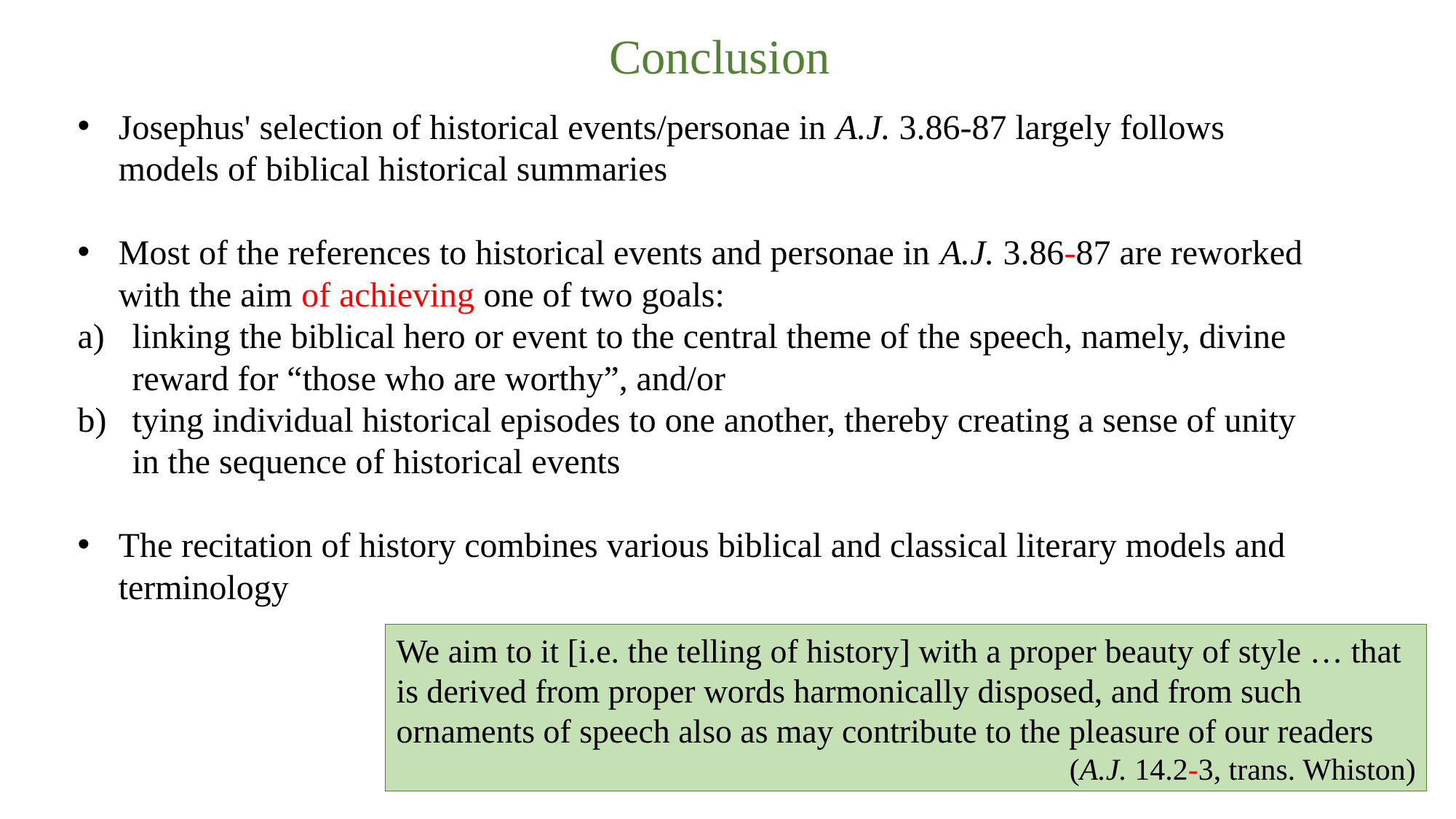

# Conclusion
Josephus' selection of historical events/personae in A.J. 3.86-87 largely follows models of biblical historical summaries

Most of the references to historical events and personae in A.J. 3.86-87 are reworked with the aim of achieving one of two goals:
linking the biblical hero or event to the central theme of the speech, namely, divine reward for “those who are worthy”, and/or
tying individual historical episodes to one another, thereby creating a sense of unity in the sequence of historical events

The recitation of history combines various biblical and classical literary models and terminology

We aim to it [i.e. the telling of history] with a proper beauty of style … that is derived from proper words harmonically disposed, and from such ornaments of speech also as may contribute to the pleasure of our readers
(A.J. 14.2-3, trans. Whiston)